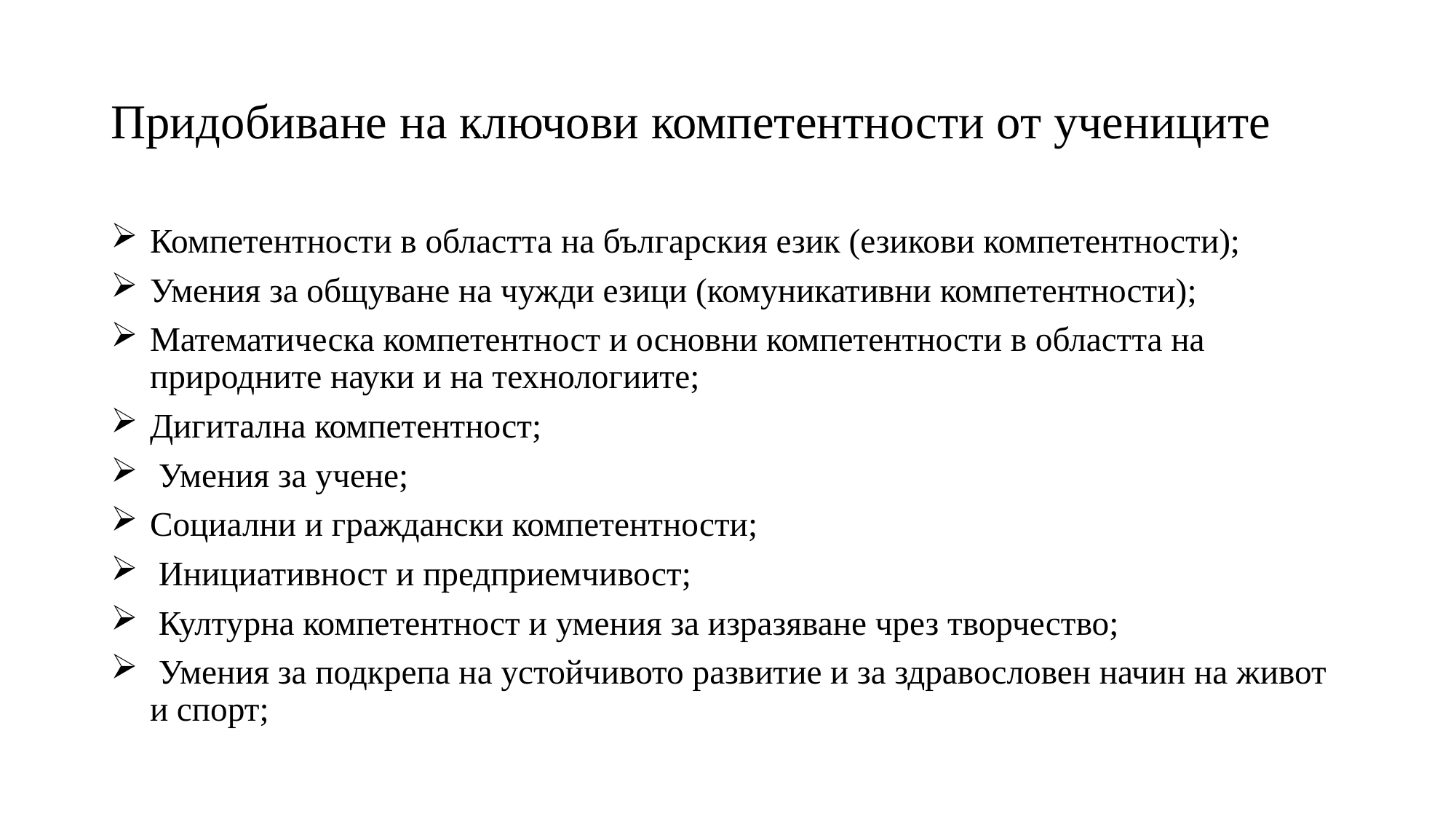

# Придобиване на ключови компетентности от учениците
Компетентности в областта на българския език (езикови компетентности);
Умения за общуване на чужди езици (комуникативни компетентности);
Математическа компетентност и основни компетентности в областта на природните науки и на технологиите;
Дигитална компетентност;
 Умения за учене;
Социални и граждански компетентности;
 Инициативност и предприемчивост;
 Културна компетентност и умения за изразяване чрез творчество;
 Умения за подкрепа на устойчивото развитие и за здравословен начин на живот и спорт;